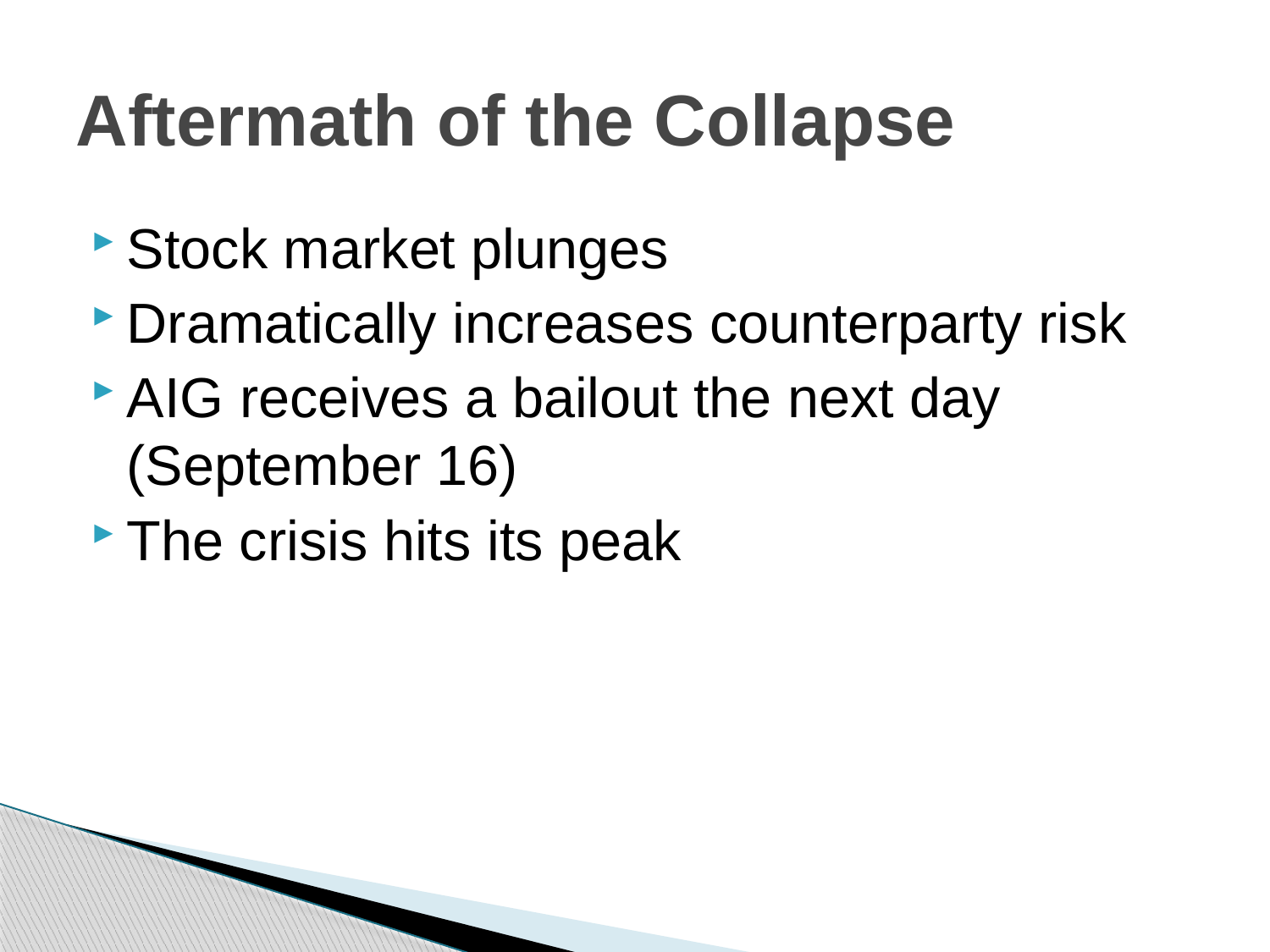

# Aftermath of the Collapse
Stock market plunges
Dramatically increases counterparty risk
AIG receives a bailout the next day (September 16)
The crisis hits its peak